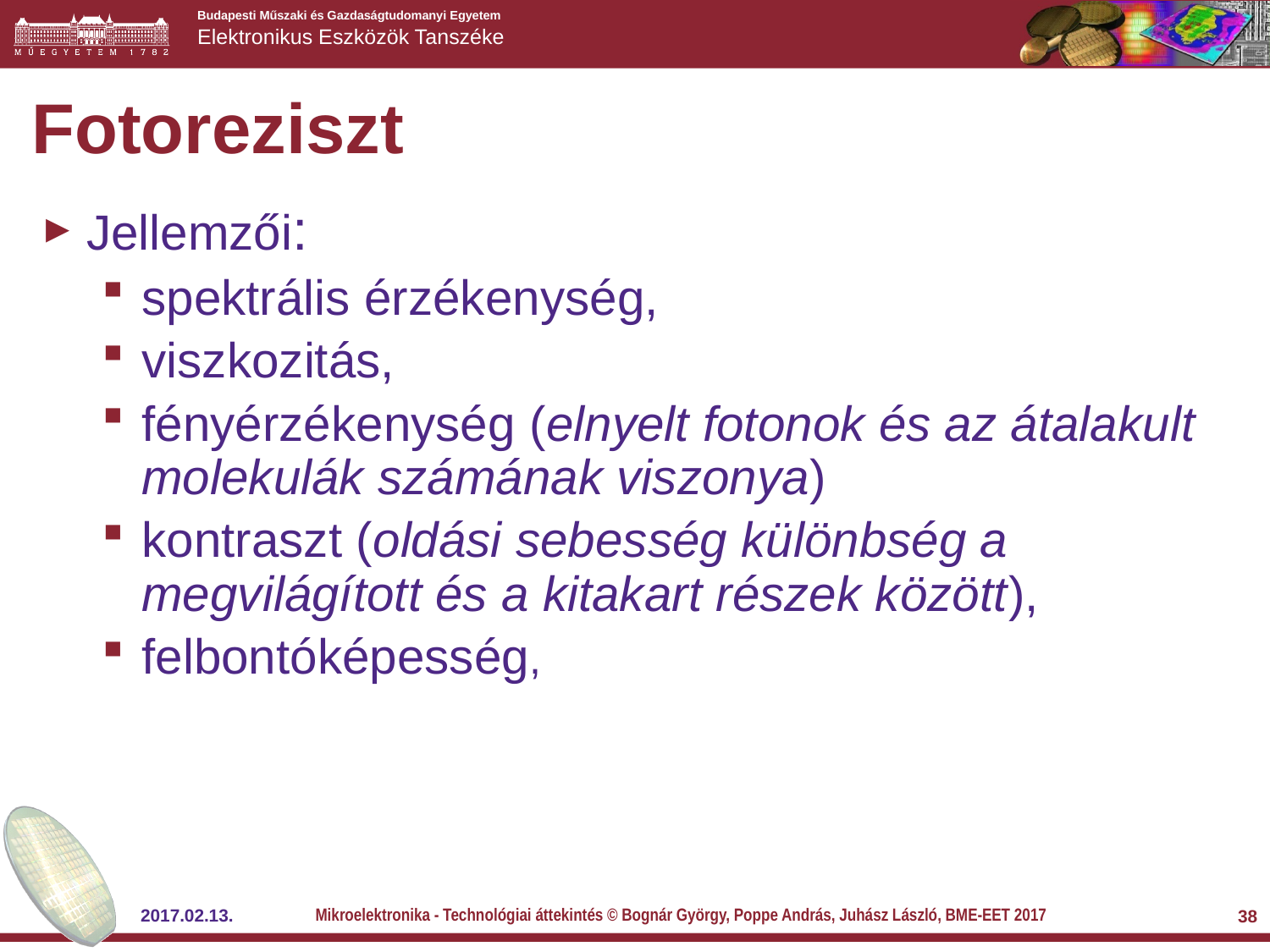

# Fotoreziszt
Jellemzői:
spektrális érzékenység,
viszkozitás,
fényérzékenység (elnyelt fotonok és az átalakult molekulák számának viszonya)
kontraszt (oldási sebesség különbség a megvilágított és a kitakart részek között),
felbontóképesség,

Mikroelektronika - Technológiai áttekintés © Bognár György, Poppe András, Juhász László, BME-EET 2017
2017.02.13.
38